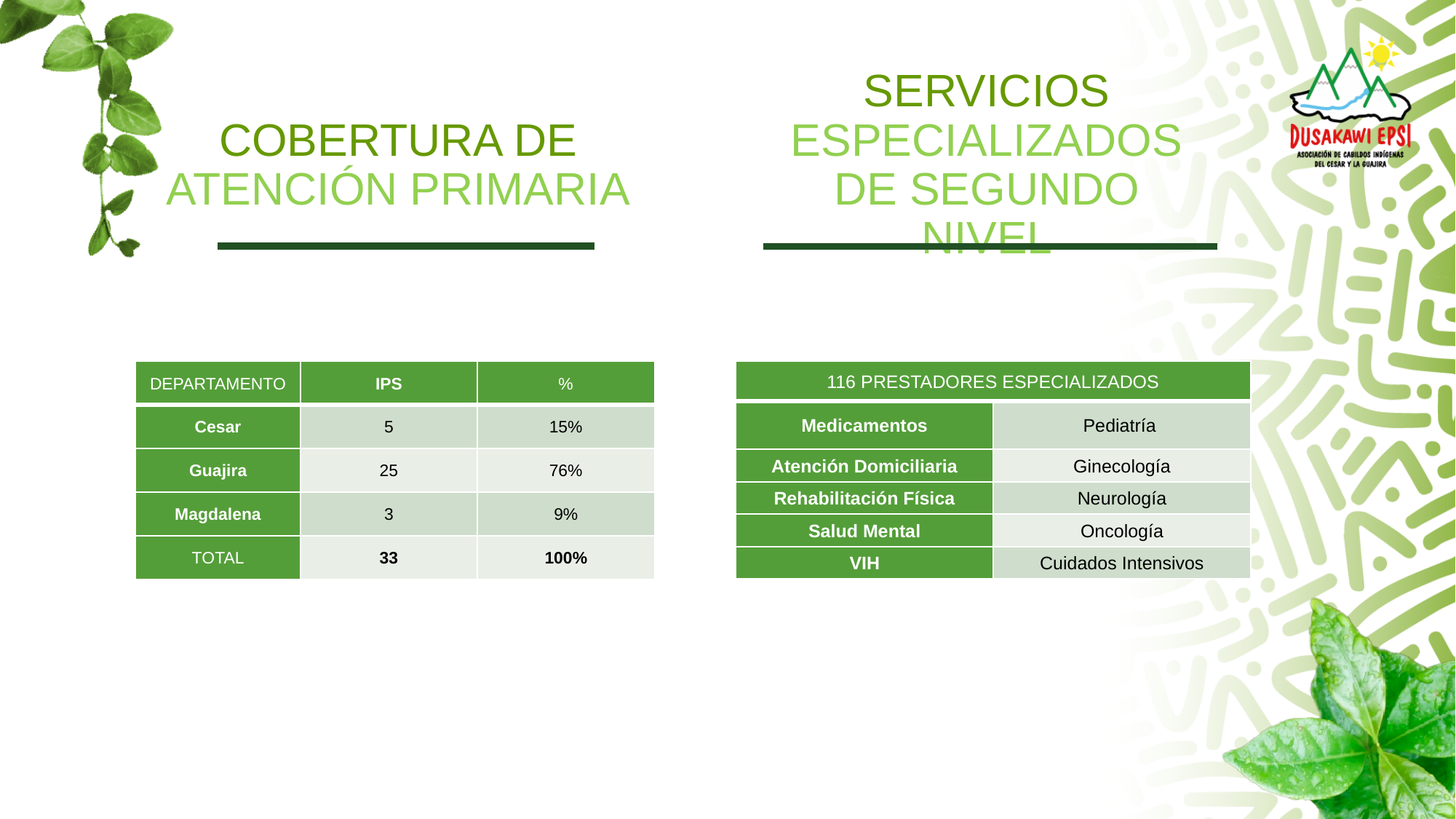

SERVICIOS
ESPECIALIZADOS DE SEGUNDO NIVEL
# COBERTURA DE ATENCIÓN PRIMARIA
| 116 PRESTADORES ESPECIALIZADOS |  |
| --- | --- |
| Medicamentos | Pediatría |
| Atención Domiciliaria | Ginecología |
| Rehabilitación Física | Neurología |
| Salud Mental | Oncología |
| VIH | Cuidados Intensivos |
| DEPARTAMENTO | IPS | % |
| --- | --- | --- |
| Cesar | 5 | 15% |
| Guajira | 25 | 76% |
| Magdalena | 3 | 9% |
| TOTAL | 33 | 100% |